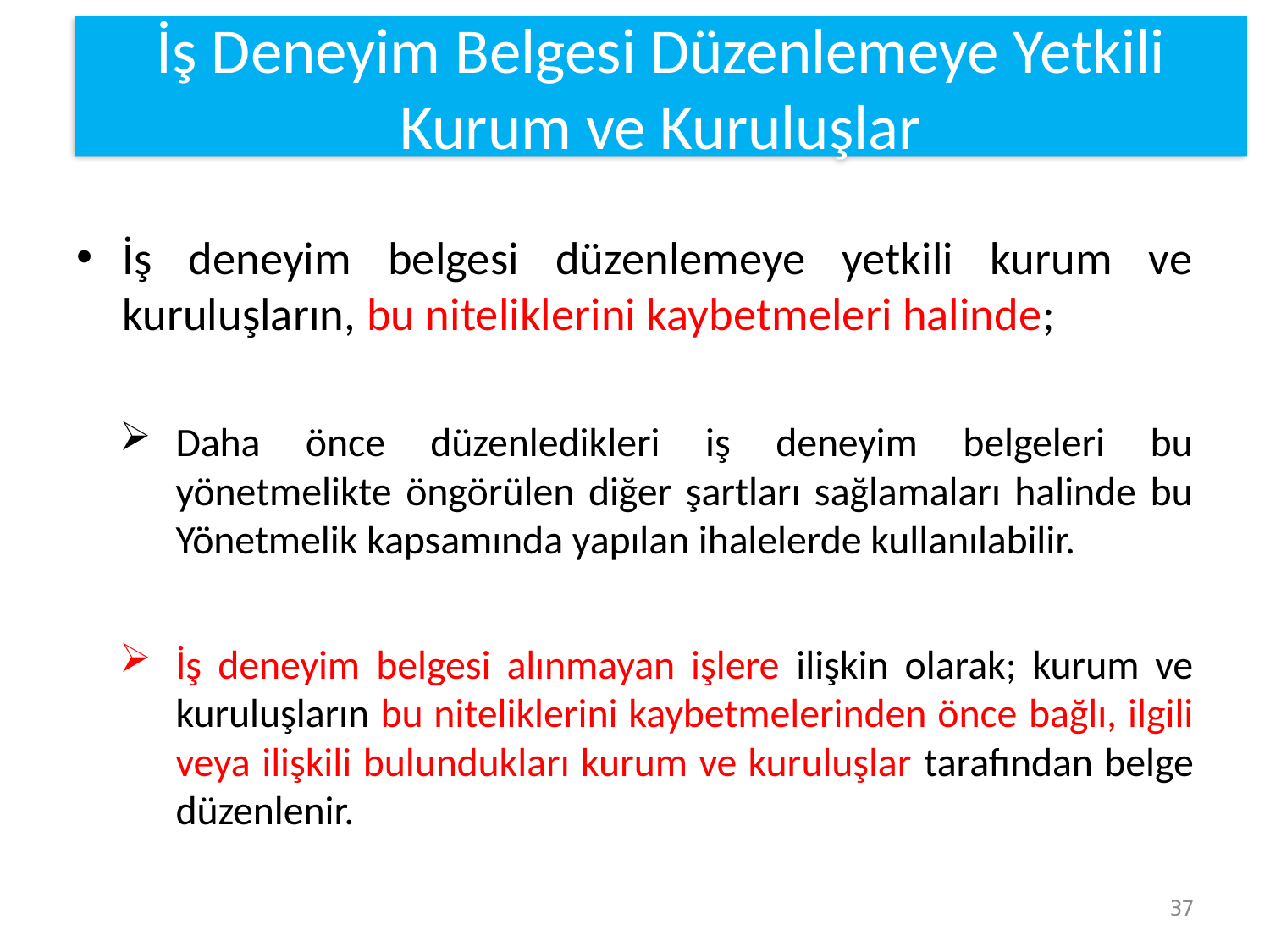

İş Deneyim Belgesi Düzenlemeye Yetkili Kurum ve Kuruluşlar

İş deneyim belgesi düzenlemeye yetkili kurum ve kuruluşların, bu niteliklerini kaybetmeleri halinde;

Daha önce düzenledikleri iş deneyim belgeleri bu yönetmelikte öngörülen diğer şartları sağlamaları halinde bu Yönetmelik kapsamında yapılan ihalelerde kullanılabilir.

İş deneyim belgesi alınmayan işlere ilişkin olarak; kurum ve kuruluşların bu niteliklerini kaybetmelerinden önce bağlı, ilgili veya ilişkili bulundukları kurum ve kuruluşlar tarafından belge düzenlenir.

37